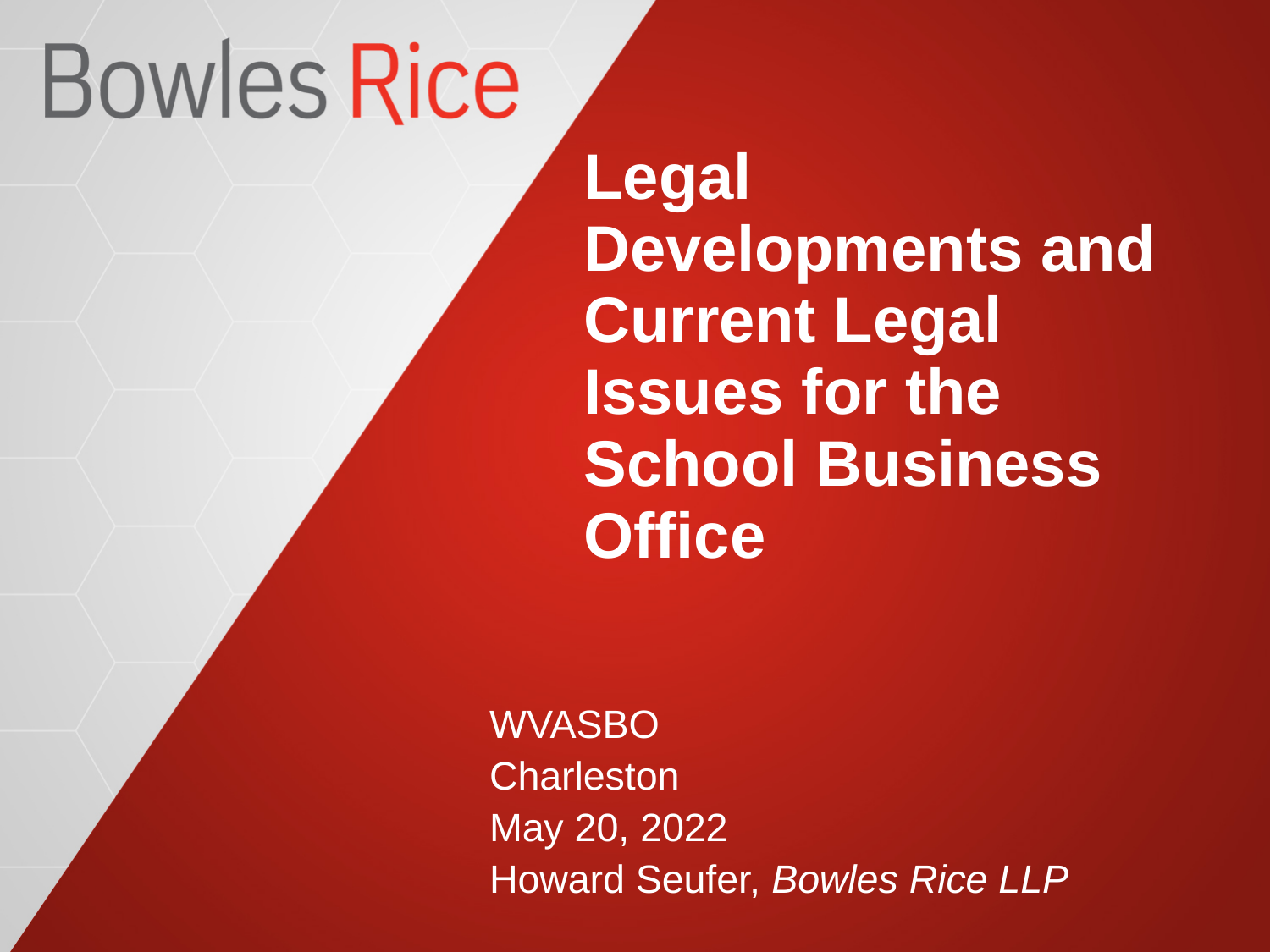

# Legal Developments and Current Legal Issues for the School Business Office
WVASBO
Charleston
May 20, 2022
Howard Seufer, Bowles Rice LLP